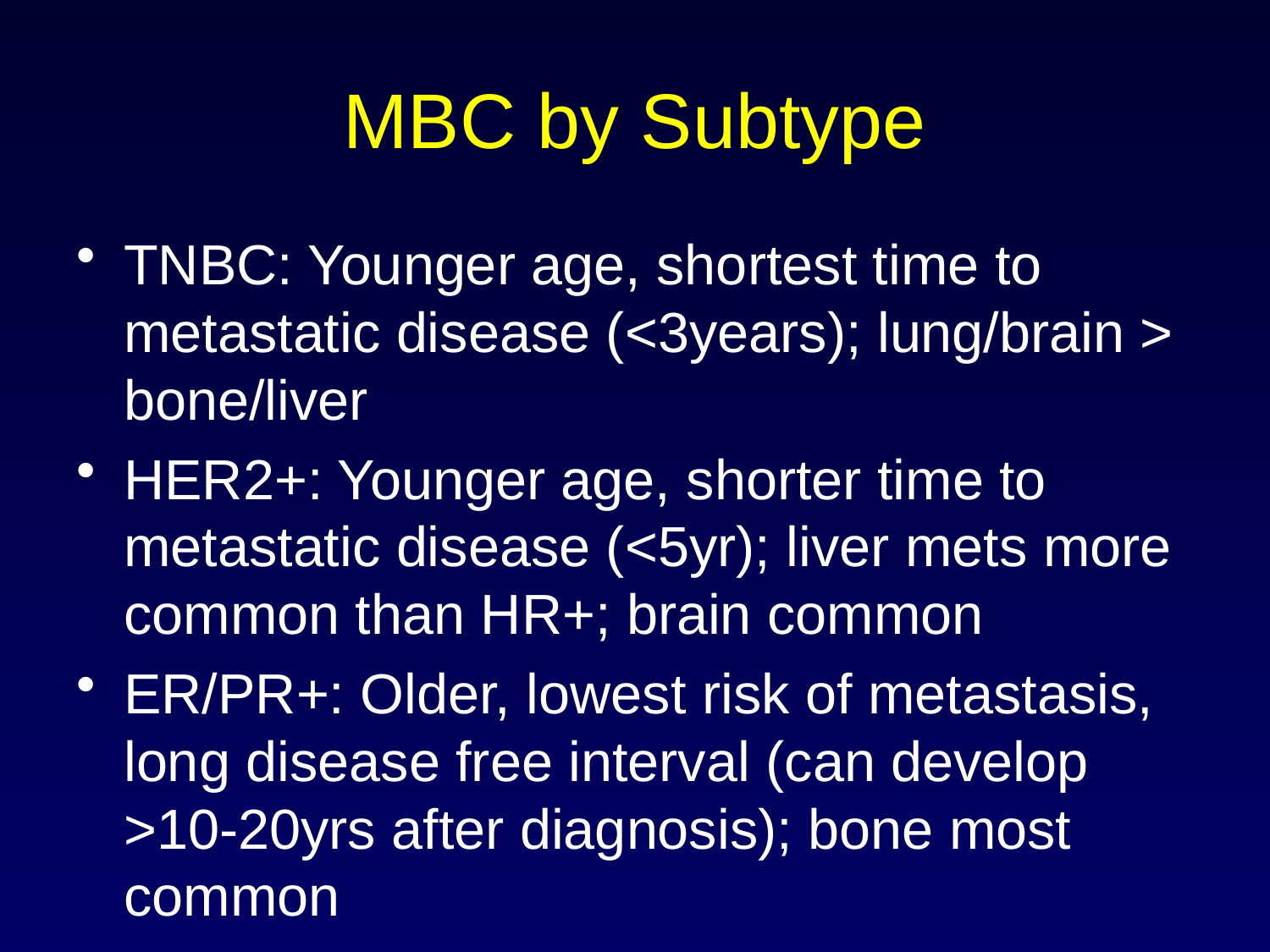

# MBC by Subtype
TNBC: Younger age, shortest time to metastatic disease (<3years); lung/brain > bone/liver
HER2+: Younger age, shorter time to metastatic disease (<5yr); liver mets more common than HR+; brain common
ER/PR+: Older, lowest risk of metastasis, long disease free interval (can develop >10-20yrs after diagnosis); bone most common